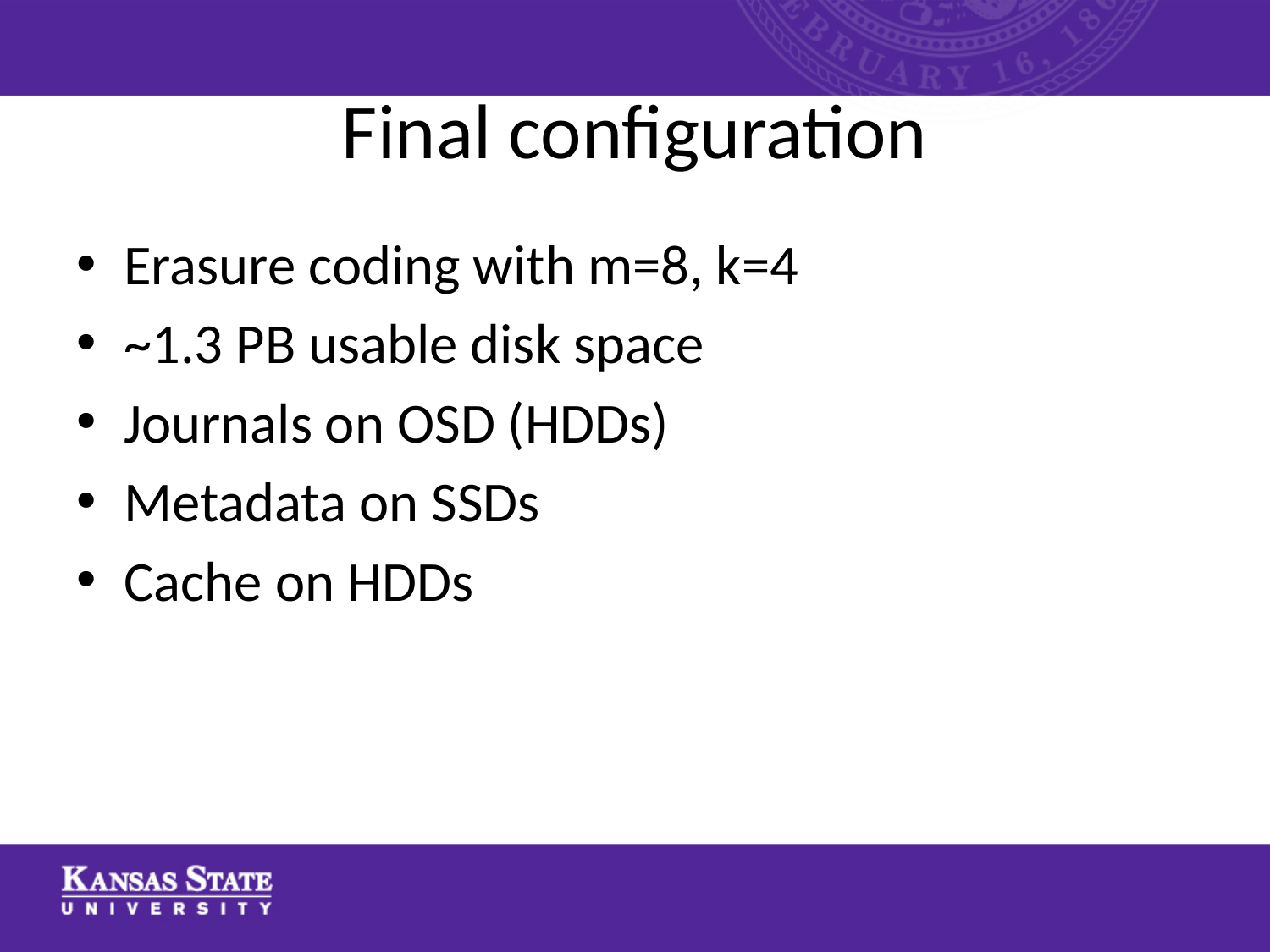

# Final configuration
Erasure coding with m=8, k=4
~1.3 PB usable disk space
Journals on OSD (HDDs)
Metadata on SSDs
Cache on HDDs